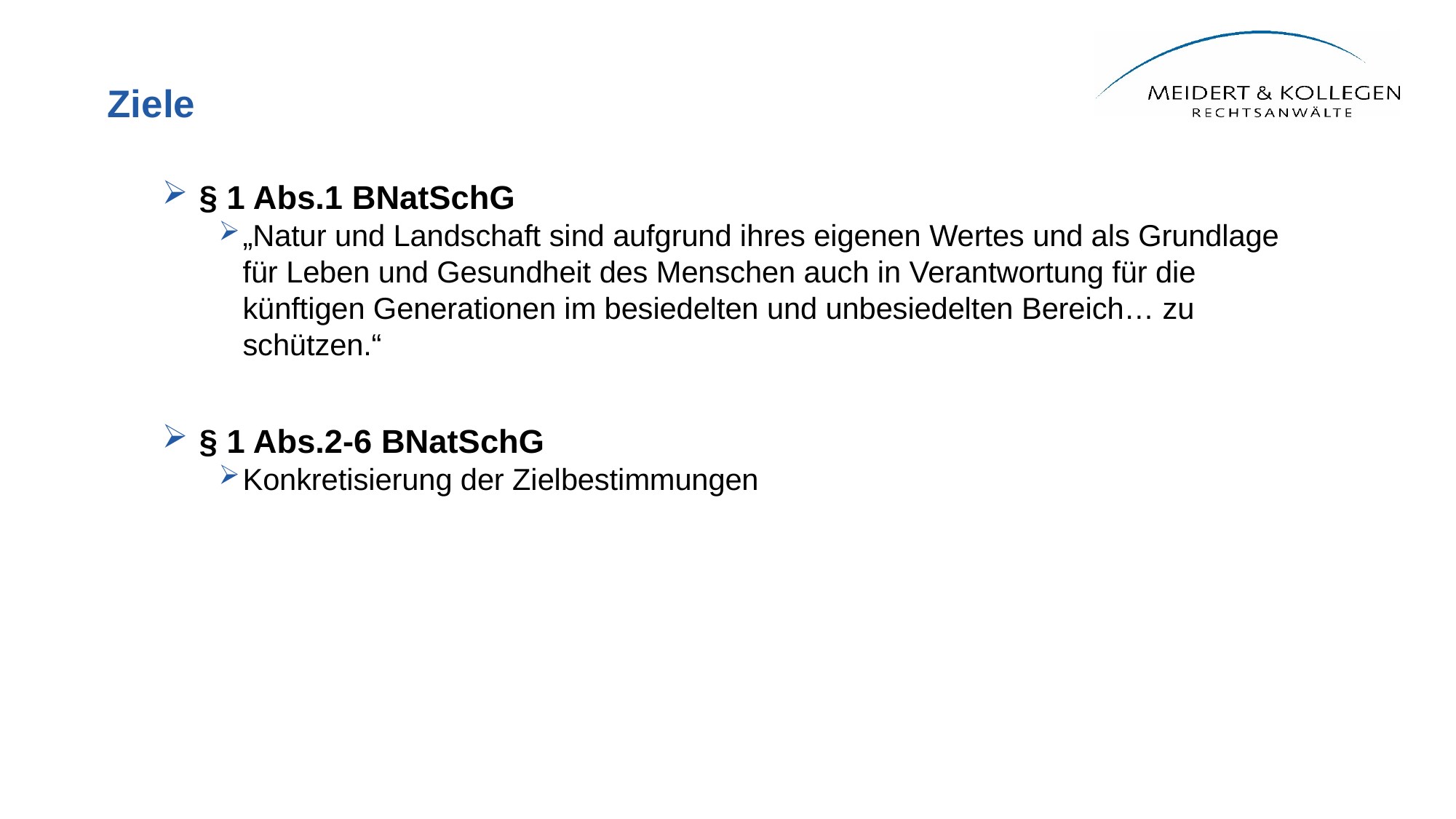

# Ziele
§ 1 Abs.1 BNatSchG
„Natur und Landschaft sind aufgrund ihres eigenen Wertes und als Grundlage für Leben und Gesundheit des Menschen auch in Verantwortung für die künftigen Generationen im besiedelten und unbesiedelten Bereich… zu schützen.“

§ 1 Abs.2-6 BNatSchG
Konkretisierung der Zielbestimmungen